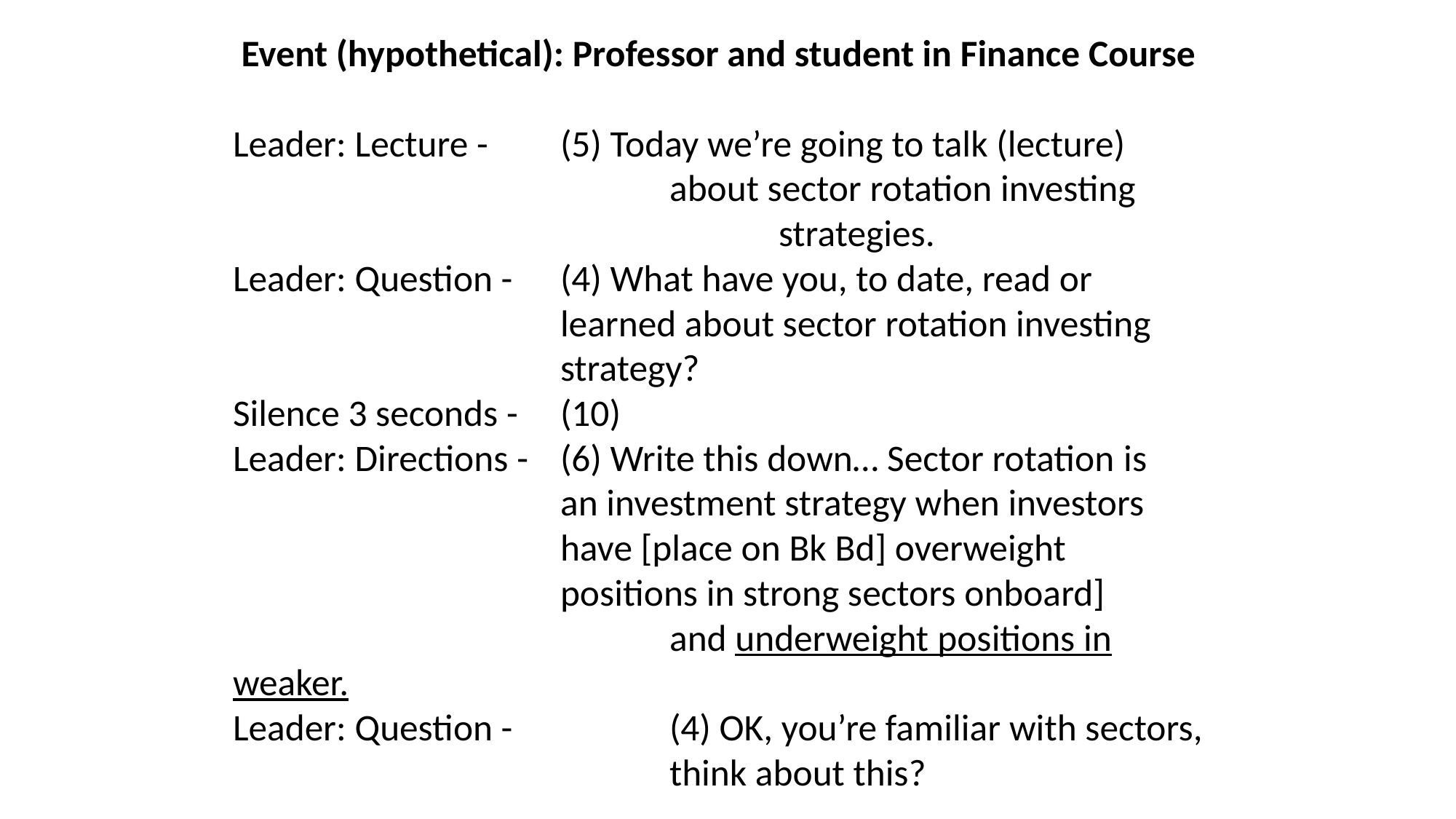

Event (hypothetical): Professor and student in Finance Course

Leader: Lecture -     	(5) Today we’re going to talk (lecture) 					about sector rotation investing 						strategies.
Leader: Question -  	(4) What have you, to date, read or					learned about sector rotation investing 				strategy?
Silence 3 seconds - 	(10)
Leader: Directions - 	(6) Write this down… Sector rotation is 				an investment strategy when investors 				have [place on Bk Bd] overweight 					positions in strong sectors onboard] 					and underweight positions in weaker.
Leader: Question -		(4) OK, you’re familiar with sectors, 					think about this?